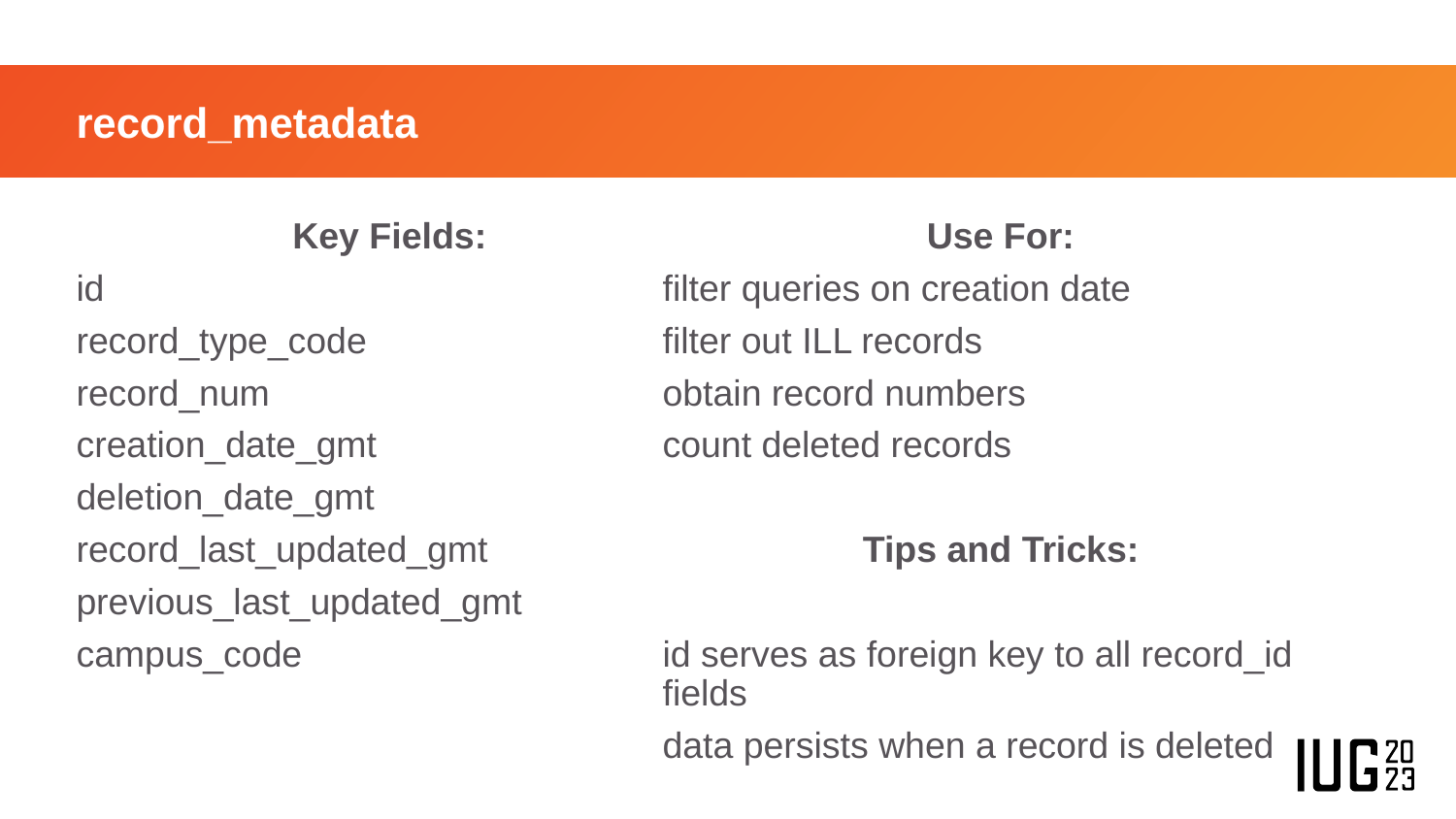

# record_metadata
Key Fields:
id
record_type_code
record_num
creation_date_gmt
deletion_date_gmt
record_last_updated_gmt
previous_last_updated_gmt
campus_code

Use For:
filter queries on creation date
filter out ILL records
obtain record numbers
count deleted records

Tips and Tricks:

id serves as foreign key to all record_id fields
data persists when a record is deleted